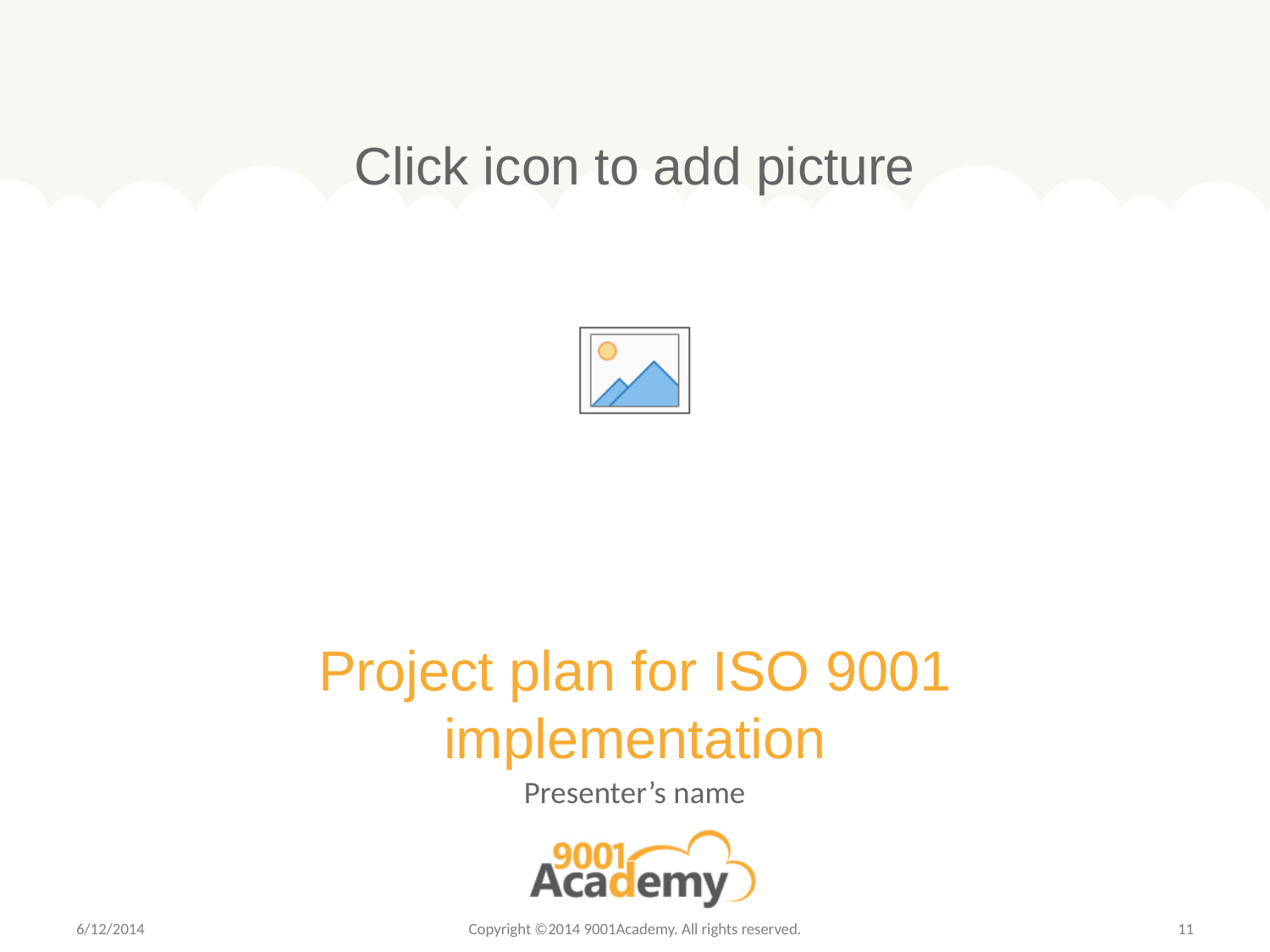

# Project plan for ISO 9001 implementation
Presenter’s name
6/12/2014
Copyright ©2014 9001Academy. All rights reserved.
11